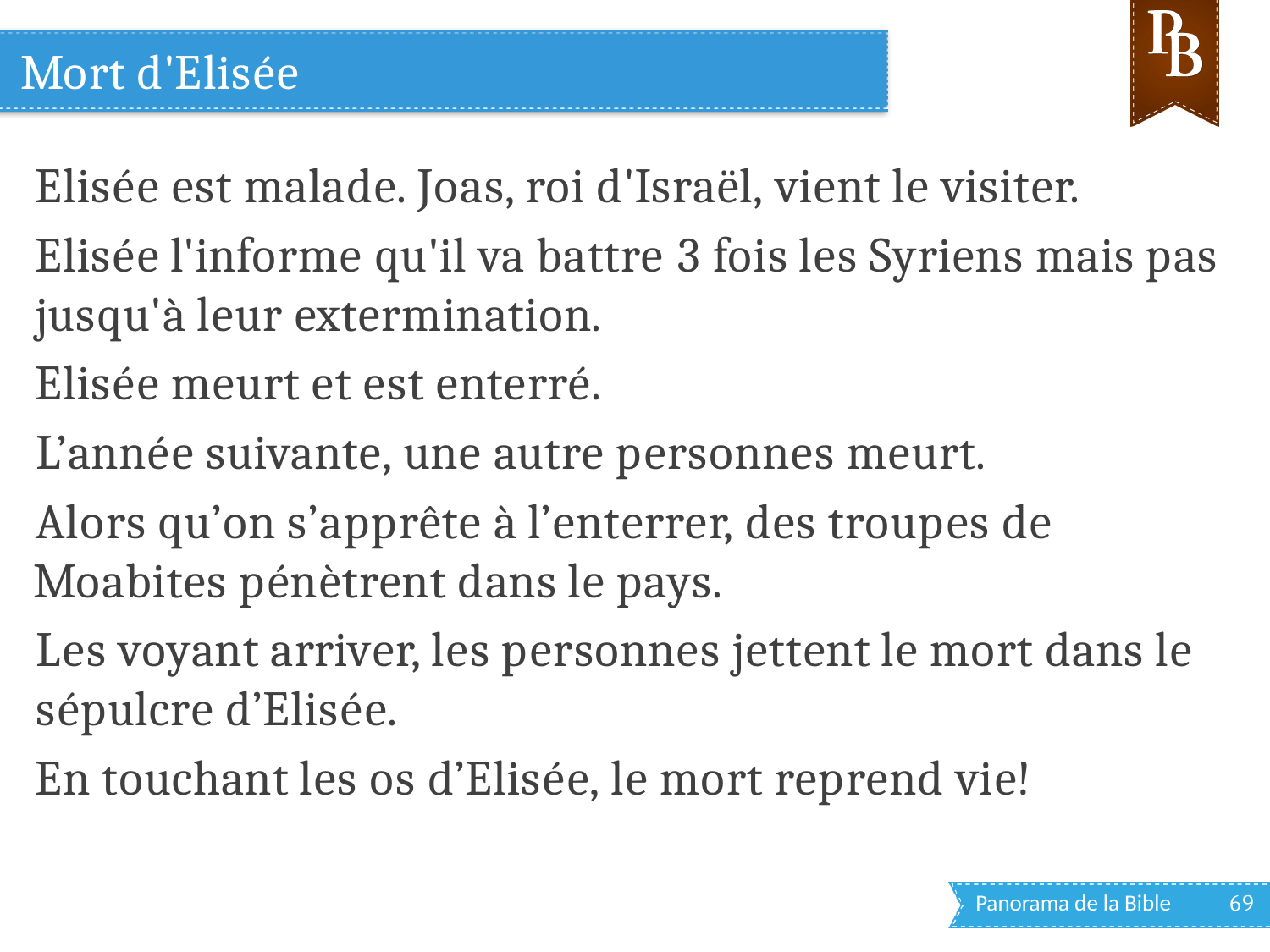

# Mort d'Elisée
Elisée est malade. Joas, roi d'Israël, vient le visiter.
Elisée l'informe qu'il va battre 3 fois les Syriens mais pas jusqu'à leur extermination.
Elisée meurt et est enterré.
L’année suivante, une autre personnes meurt.
Alors qu’on s’apprête à l’enterrer, des troupes de Moabites pénètrent dans le pays.
Les voyant arriver, les personnes jettent le mort dans le sépulcre d’Elisée.
En touchant les os d’Elisée, le mort reprend vie!